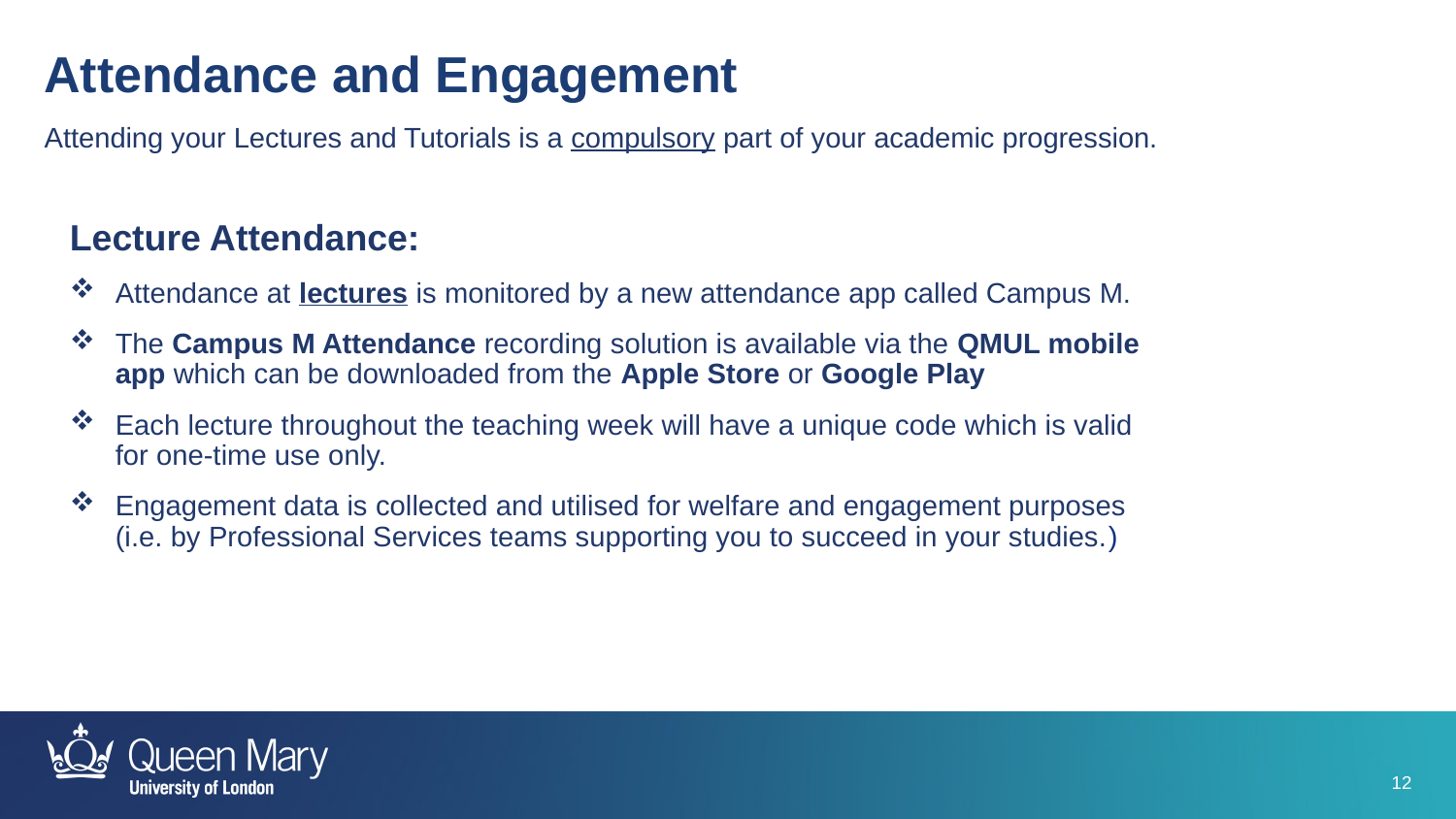

Attendance and Engagement
Attending your Lectures and Tutorials is a compulsory part of your academic progression.

Lecture Attendance:
Attendance at lectures is monitored by a new attendance app called Campus M.
The Campus M Attendance recording solution is available via the QMUL mobile app which can be downloaded from the Apple Store or Google Play
Each lecture throughout the teaching week will have a unique code which is valid for one-time use only.
Engagement data is collected and utilised for welfare and engagement purposes (i.e. by Professional Services teams supporting you to succeed in your studies.)